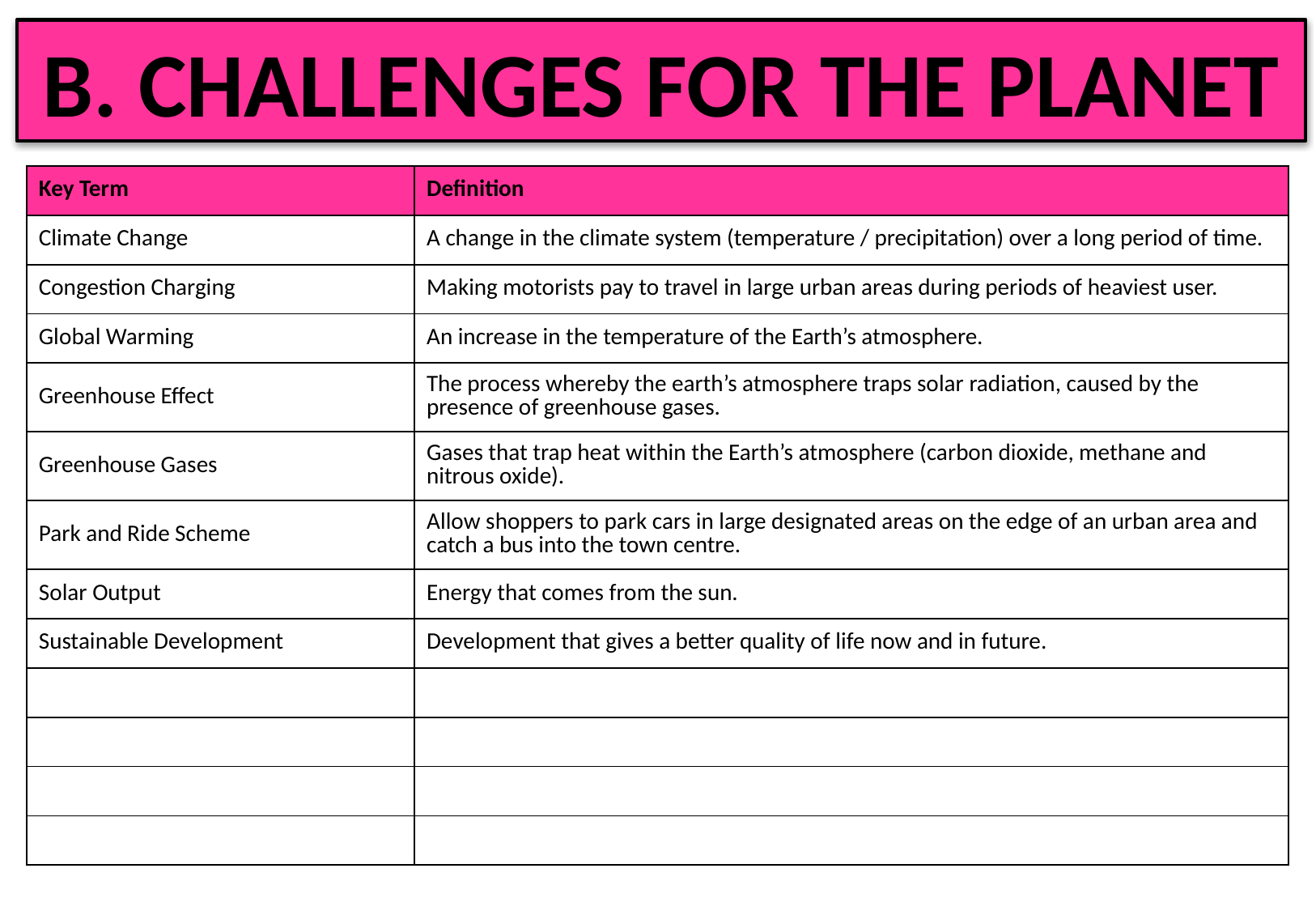

B. CHALLENGES FOR THE PLANET
| Key Term | Definition |
| --- | --- |
| Climate Change | A change in the climate system (temperature / precipitation) over a long period of time. |
| Congestion Charging | Making motorists pay to travel in large urban areas during periods of heaviest user. |
| Global Warming | An increase in the temperature of the Earth’s atmosphere. |
| Greenhouse Effect | The process whereby the earth’s atmosphere traps solar radiation, caused by the presence of greenhouse gases. |
| Greenhouse Gases | Gases that trap heat within the Earth’s atmosphere (carbon dioxide, methane and nitrous oxide). |
| Park and Ride Scheme | Allow shoppers to park cars in large designated areas on the edge of an urban area and catch a bus into the town centre. |
| Solar Output | Energy that comes from the sun. |
| Sustainable Development | Development that gives a better quality of life now and in future. |
|  |  |
|  |  |
|  |  |
|  |  |